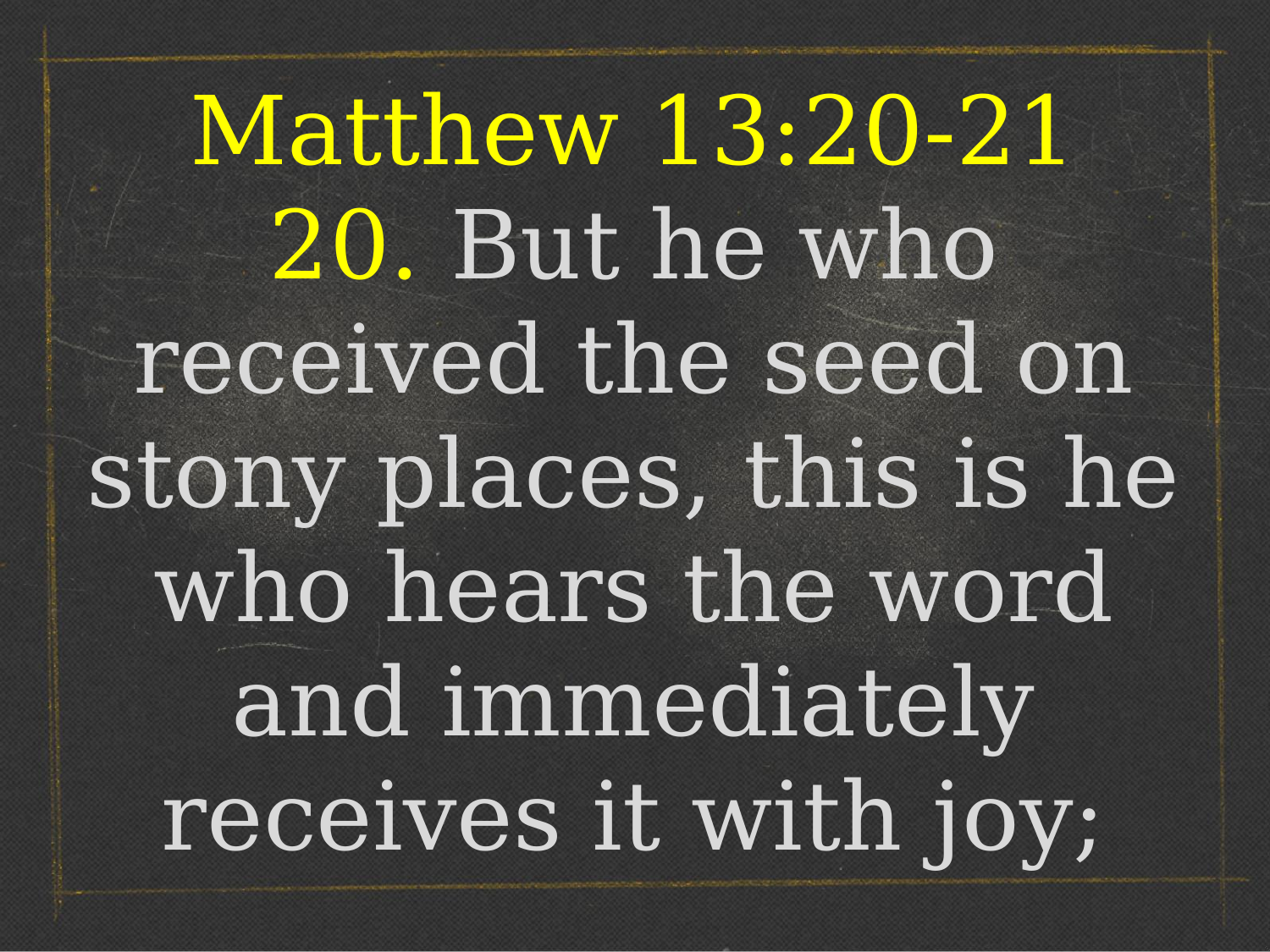

Matthew 13:20-21
20. But he who received the seed on stony places, this is he who hears the word and immediately receives it with joy;